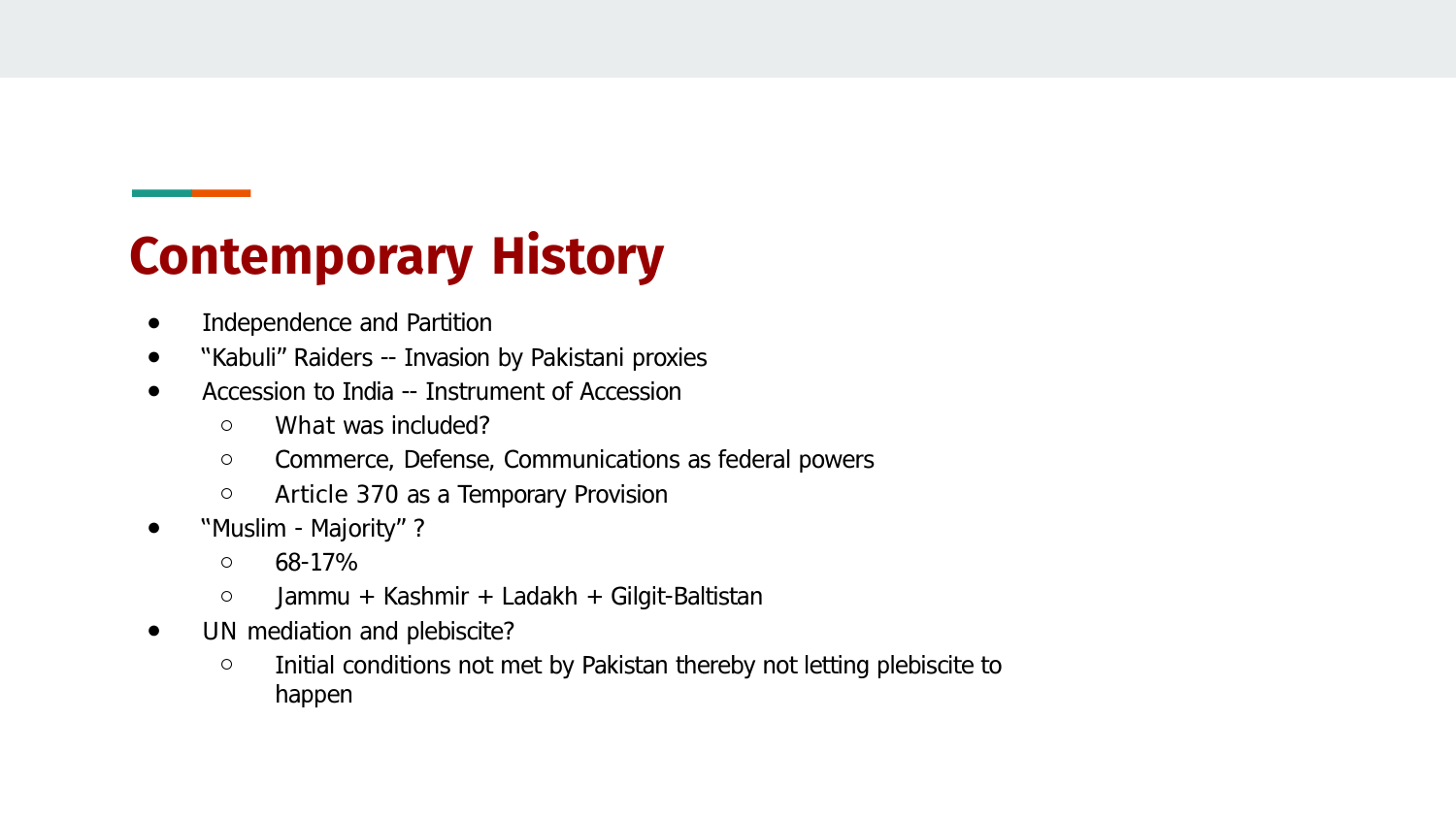

# Contemporary History
Independence and Partition
“Kabuli” Raiders -- Invasion by Pakistani proxies
Accession to India -- Instrument of Accession
What was included?
Commerce, Defense, Communications as federal powers
Article 370 as a Temporary Provision
“Muslim - Majority” ?
68-17%
Jammu + Kashmir + Ladakh + Gilgit-Baltistan
UN mediation and plebiscite?
Initial conditions not met by Pakistan thereby not letting plebiscite to happen